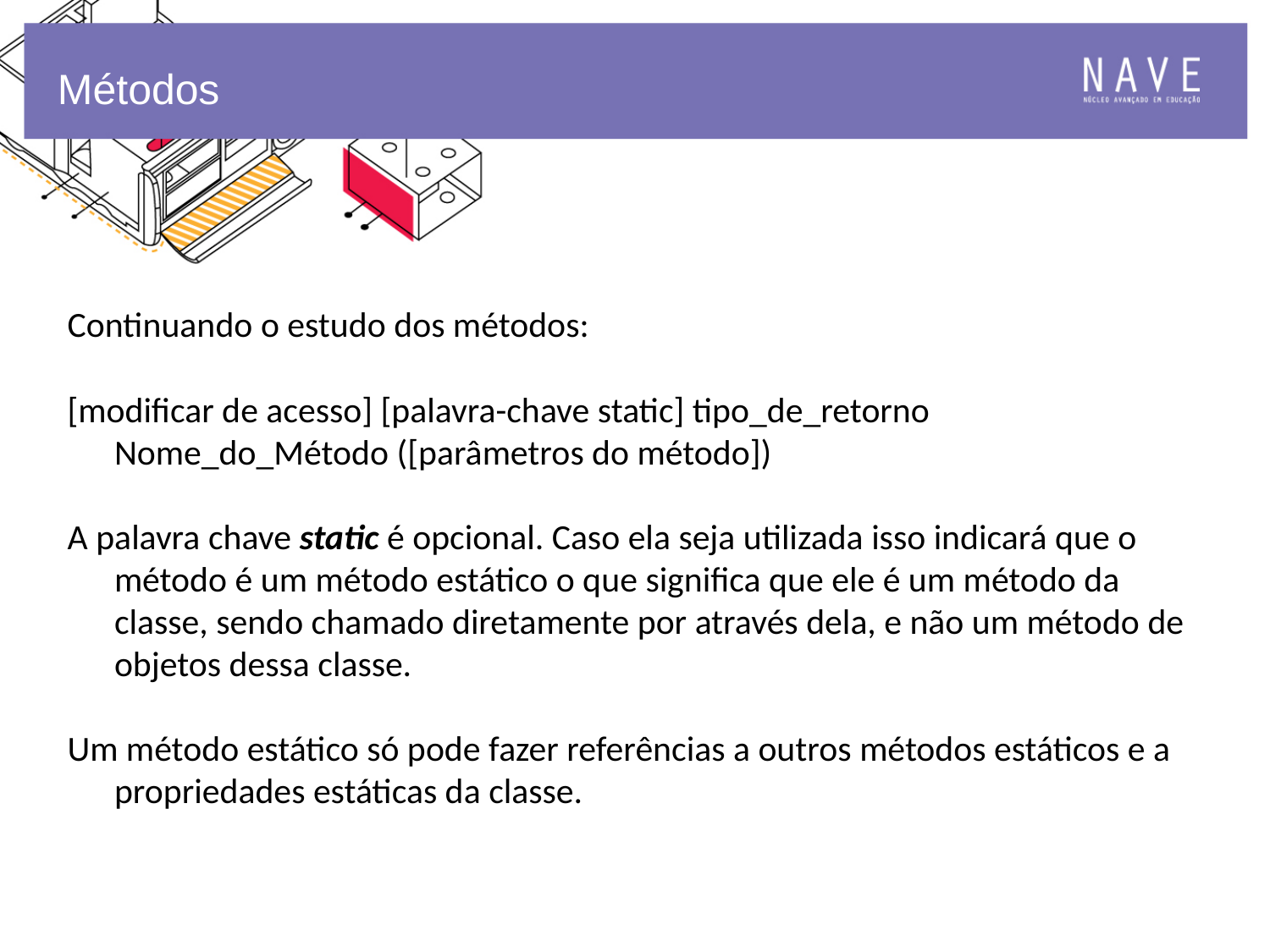

Métodos
Continuando o estudo dos métodos:

[modificar de acesso] [palavra-chave static] tipo_de_retorno Nome_do_Método ([parâmetros do método])

A palavra chave static é opcional. Caso ela seja utilizada isso indicará que o método é um método estático o que significa que ele é um método da classe, sendo chamado diretamente por através dela, e não um método de objetos dessa classe.

Um método estático só pode fazer referências a outros métodos estáticos e a propriedades estáticas da classe.